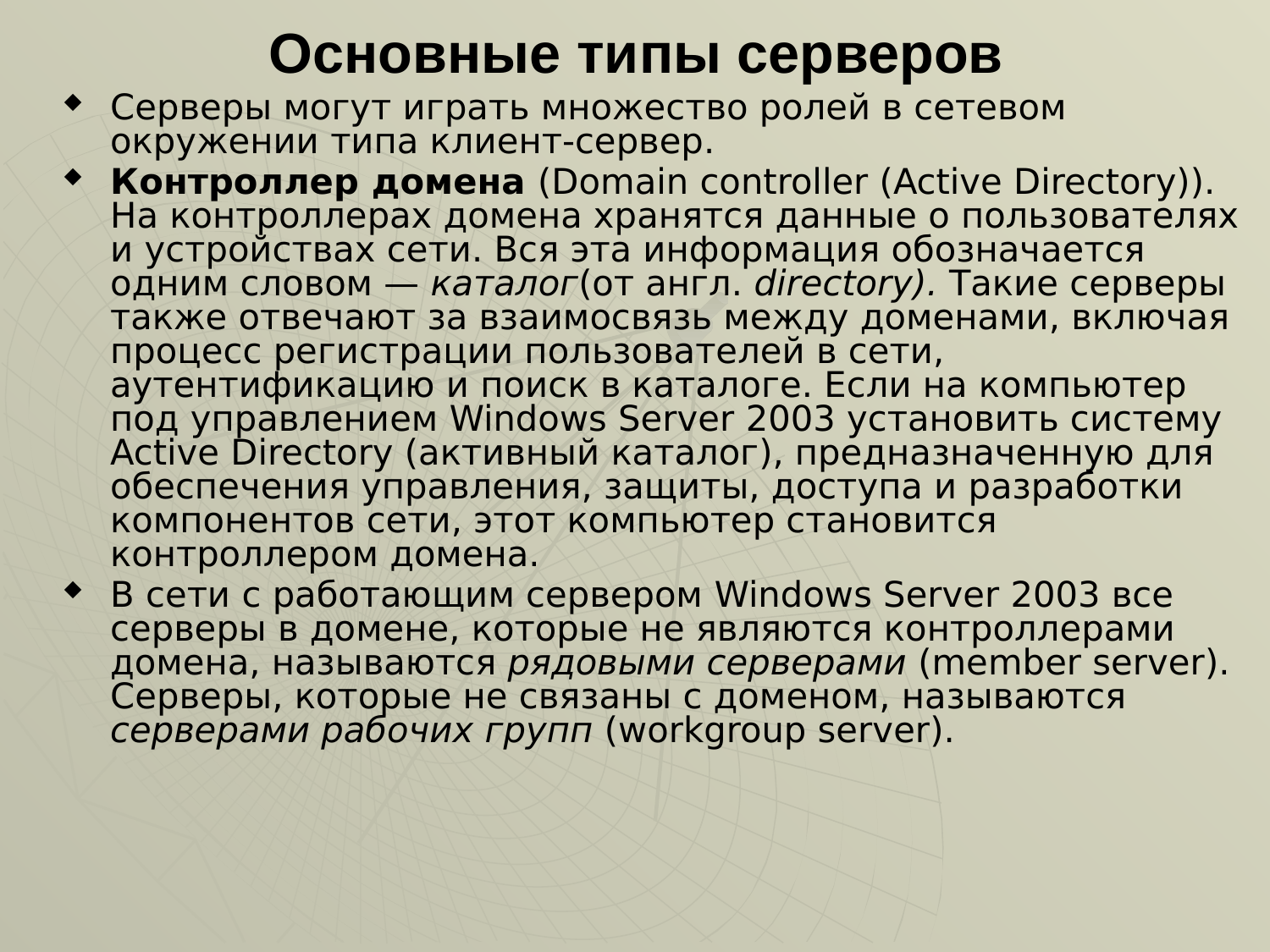

# Основные типы серверов
Серверы могут играть множество ролей в сетевом окружении типа клиент-сервер.
Контроллер домена (Domain controller (Active Directory)). На контроллерах домена хранятся данные о пользователях и устройствах сети. Вся эта информация обозначается одним словом — каталог(от англ. directory). Такие серверы также отвечают за взаимосвязь между доменами, включая процесс регистрации пользователей в сети, аутентификацию и поиск в каталоге. Если на компьютер под управлением Windows Server 2003 установить систему Active Directory (активный каталог), предназначенную для обеспечения управления, защиты, доступа и разработки компонентов сети, этот компьютер становится контроллером домена.
В сети с работающим сервером Windows Server 2003 все серверы в домене, которые не являются контроллерами домена, называются рядовыми серверами (member server). Серверы, которые не связаны с доменом, называются серверами рабочих групп (workgroup server).